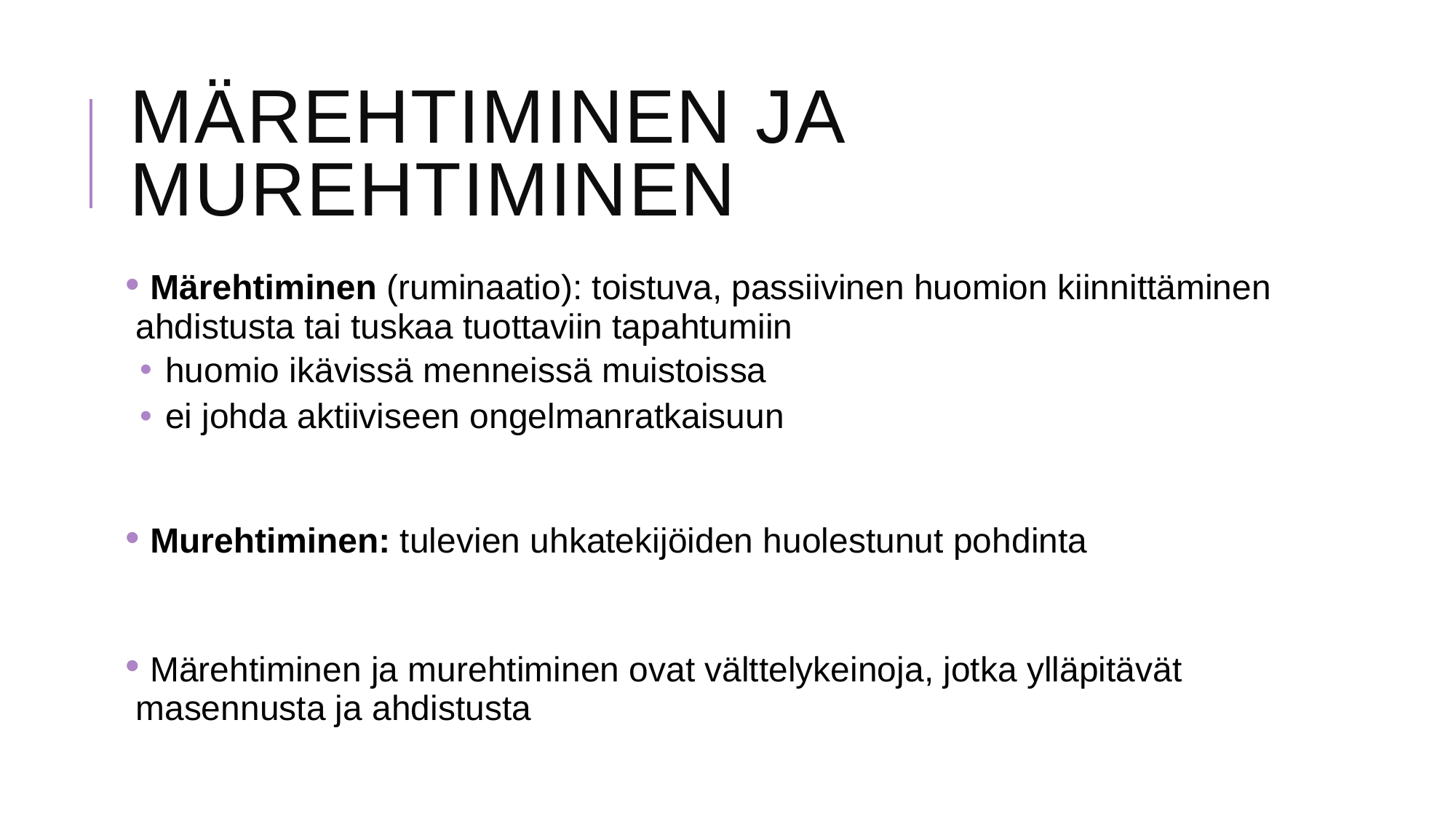

# Märehtiminen ja murehtiminen
 Märehtiminen (ruminaatio): toistuva, passiivinen huomion kiinnittäminen ahdistusta tai tuskaa tuottaviin tapahtumiin
 huomio ikävissä menneissä muistoissa
 ei johda aktiiviseen ongelmanratkaisuun

 Murehtiminen: tulevien uhkatekijöiden huolestunut pohdinta

 Märehtiminen ja murehtiminen ovat välttelykeinoja, jotka ylläpitävät masennusta ja ahdistusta